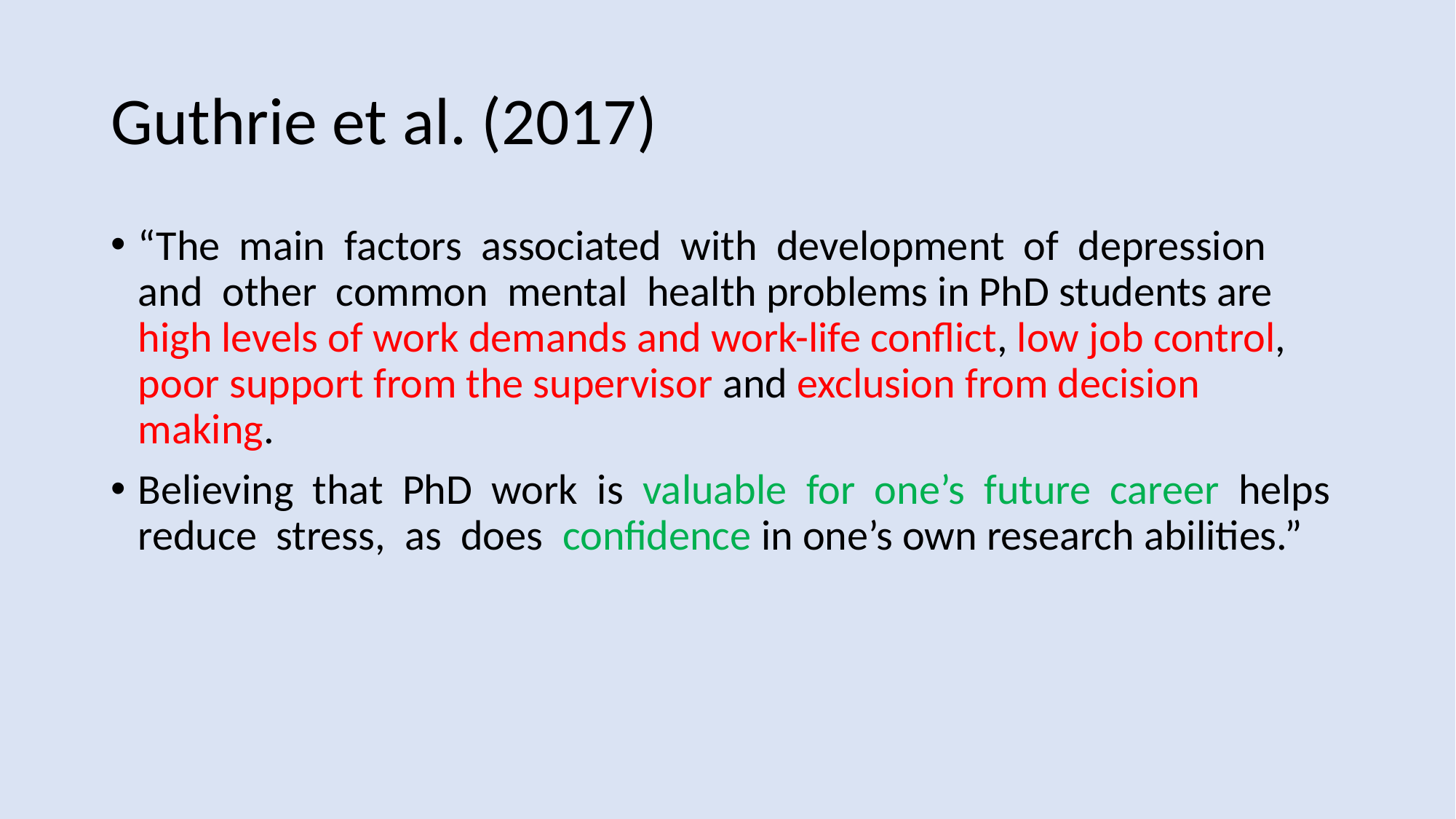

# Guthrie et al. (2017)
“The  main  factors  associated  with  development  of  depression  and  other  common  mental  health problems in PhD students are high levels of work demands and work-life conflict, low job control, poor support from the supervisor and exclusion from decision making.
Believing  that  PhD  work  is  valuable  for  one’s  future  career  helps  reduce  stress,  as  does  confidence in one’s own research abilities.”